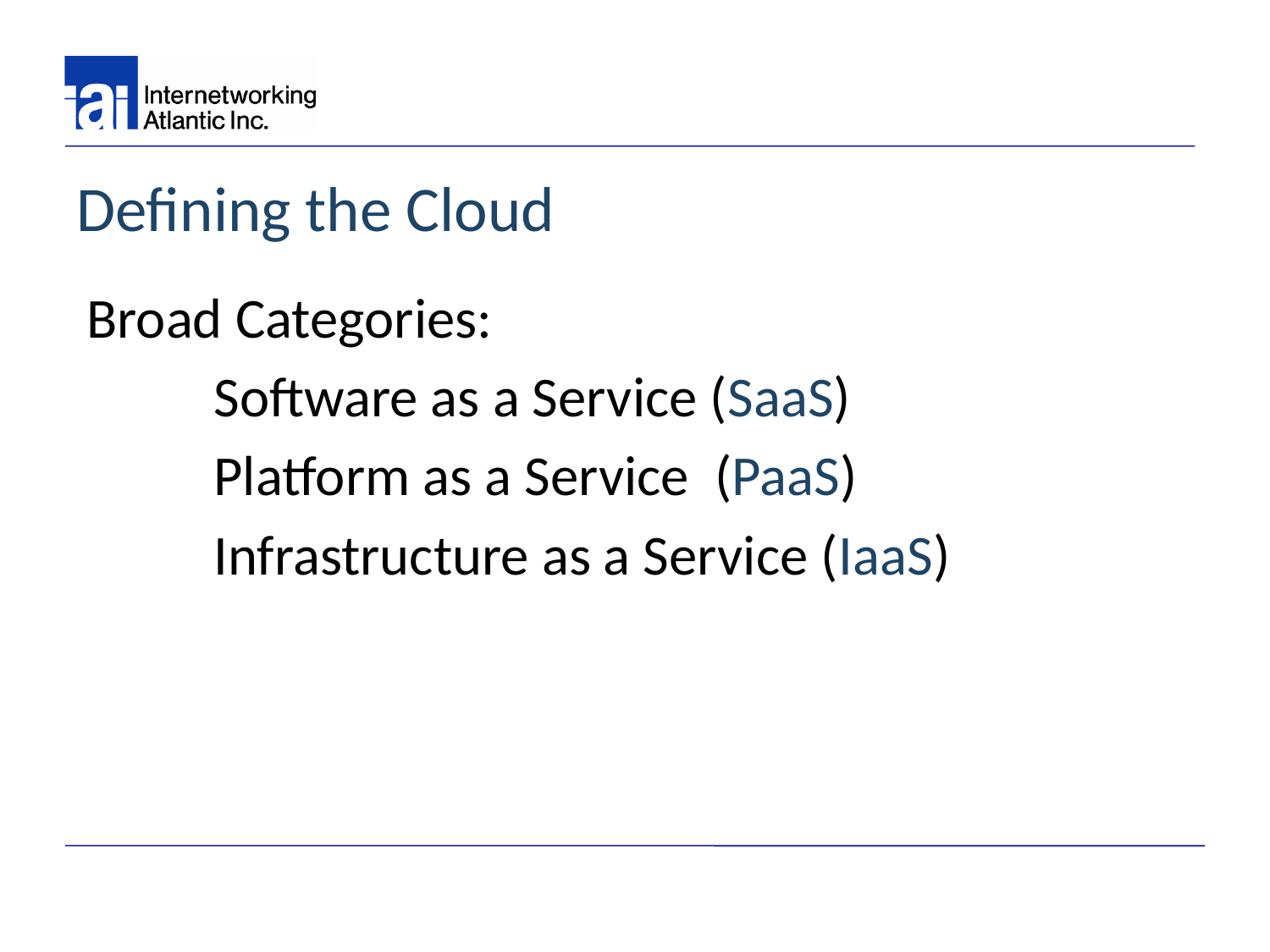

# Defining the Cloud
Broad Categories:
	Software as a Service (SaaS)
	Platform as a Service  (PaaS)
	Infrastructure as a Service (IaaS)